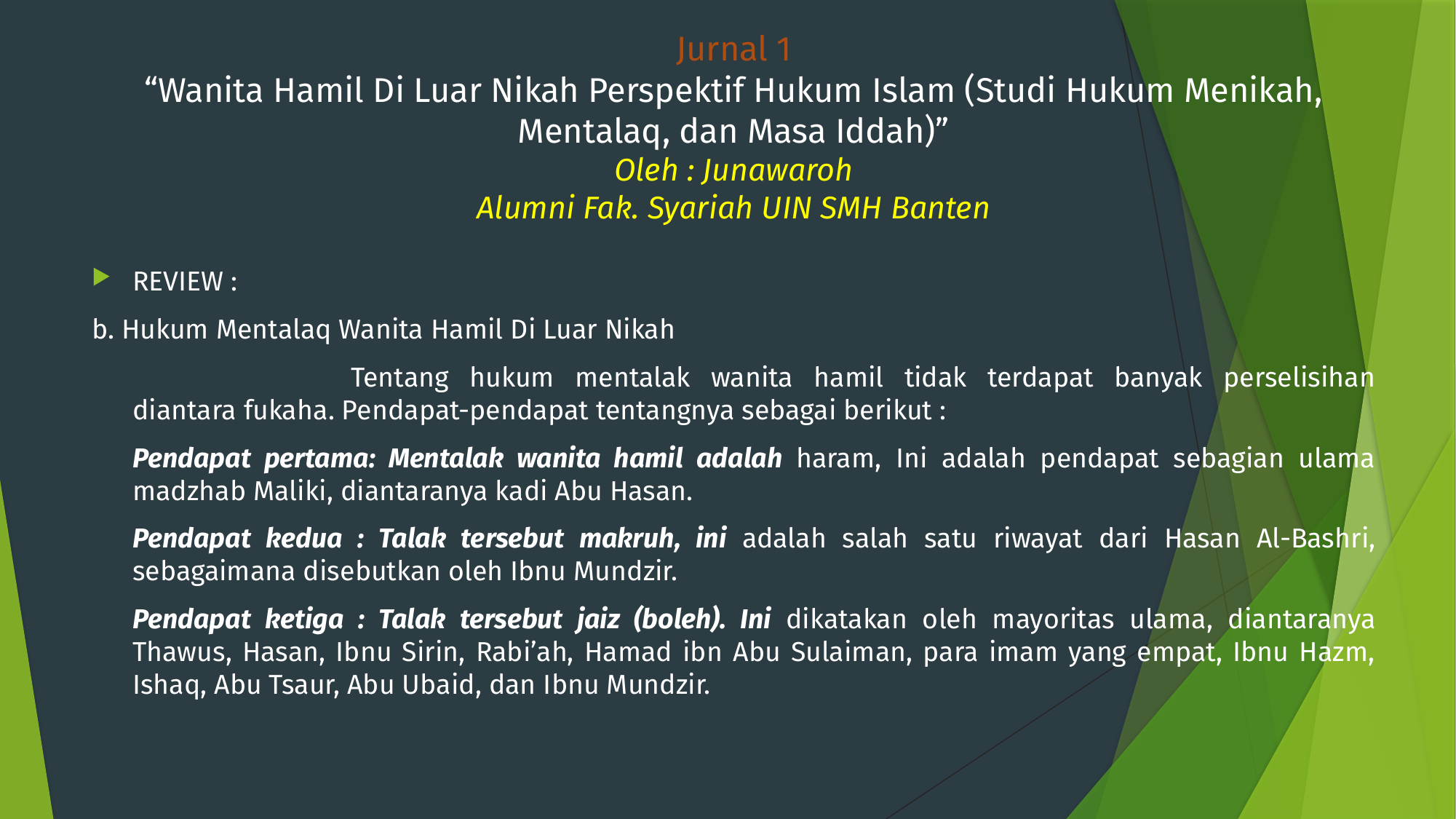

# Jurnal 1 “Wanita Hamil Di Luar Nikah Perspektif Hukum Islam (Studi Hukum Menikah, Mentalaq, dan Masa Iddah)” Oleh : Junawaroh Alumni Fak. Syariah UIN SMH Banten
REVIEW :
b. Hukum Mentalaq Wanita Hamil Di Luar Nikah
			Tentang hukum mentalak wanita hamil tidak terdapat banyak perselisihan diantara fukaha. Pendapat-pendapat tentangnya sebagai berikut :
	Pendapat pertama: Mentalak wanita hamil adalah haram, Ini adalah pendapat sebagian ulama madzhab Maliki, diantaranya kadi Abu Hasan.
	Pendapat kedua : Talak tersebut makruh, ini adalah salah satu riwayat dari Hasan Al-Bashri, sebagaimana disebutkan oleh Ibnu Mundzir.
	Pendapat ketiga : Talak tersebut jaiz (boleh). Ini dikatakan oleh mayoritas ulama, diantaranya Thawus, Hasan, Ibnu Sirin, Rabi’ah, Hamad ibn Abu Sulaiman, para imam yang empat, Ibnu Hazm, Ishaq, Abu Tsaur, Abu Ubaid, dan Ibnu Mundzir.